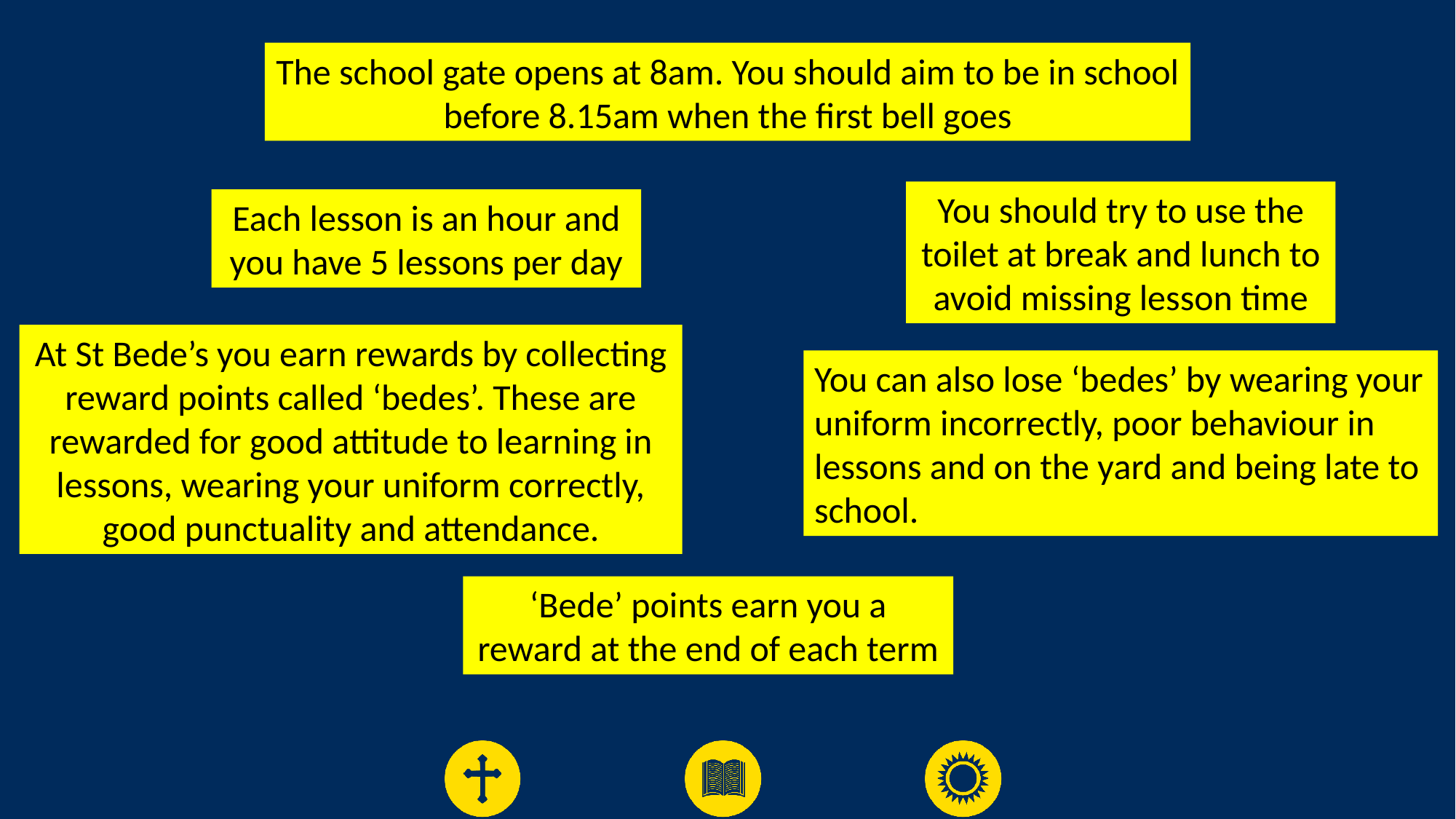

The school gate opens at 8am. You should aim to be in school before 8.15am when the first bell goes
You should try to use the toilet at break and lunch to avoid missing lesson time
Each lesson is an hour and you have 5 lessons per day
At St Bede’s you earn rewards by collecting reward points called ‘bedes’. These are rewarded for good attitude to learning in lessons, wearing your uniform correctly, good punctuality and attendance.
You can also lose ‘bedes’ by wearing your uniform incorrectly, poor behaviour in lessons and on the yard and being late to school.
‘Bede’ points earn you a reward at the end of each term